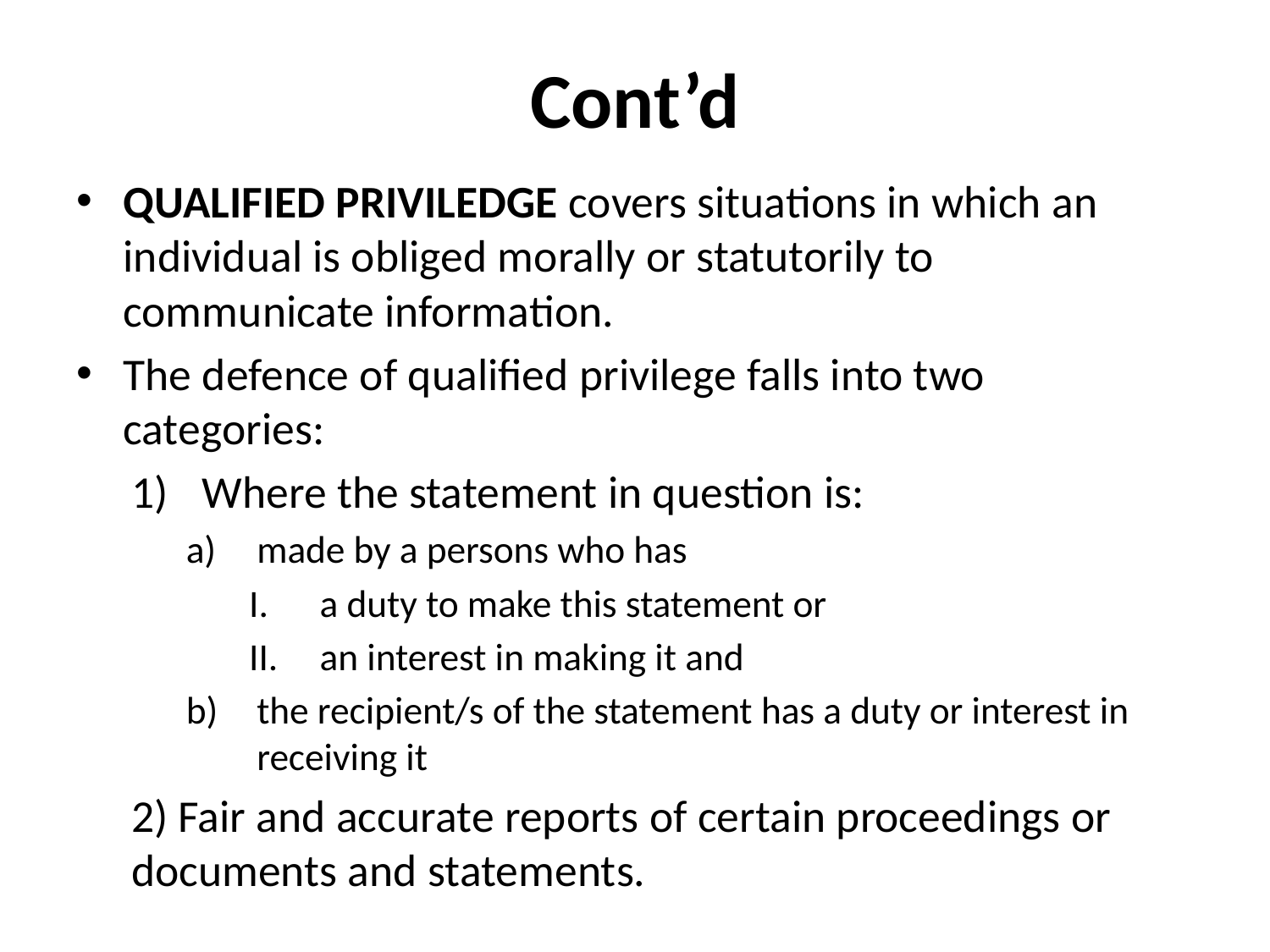

# Cont’d
QUALIFIED PRIVILEDGE covers situations in which an individual is obliged morally or statutorily to communicate information.
The defence of qualified privilege falls into two categories:
Where the statement in question is:
made by a persons who has
a duty to make this statement or
an interest in making it and
the recipient/s of the statement has a duty or interest in receiving it
2) Fair and accurate reports of certain proceedings or documents and statements.